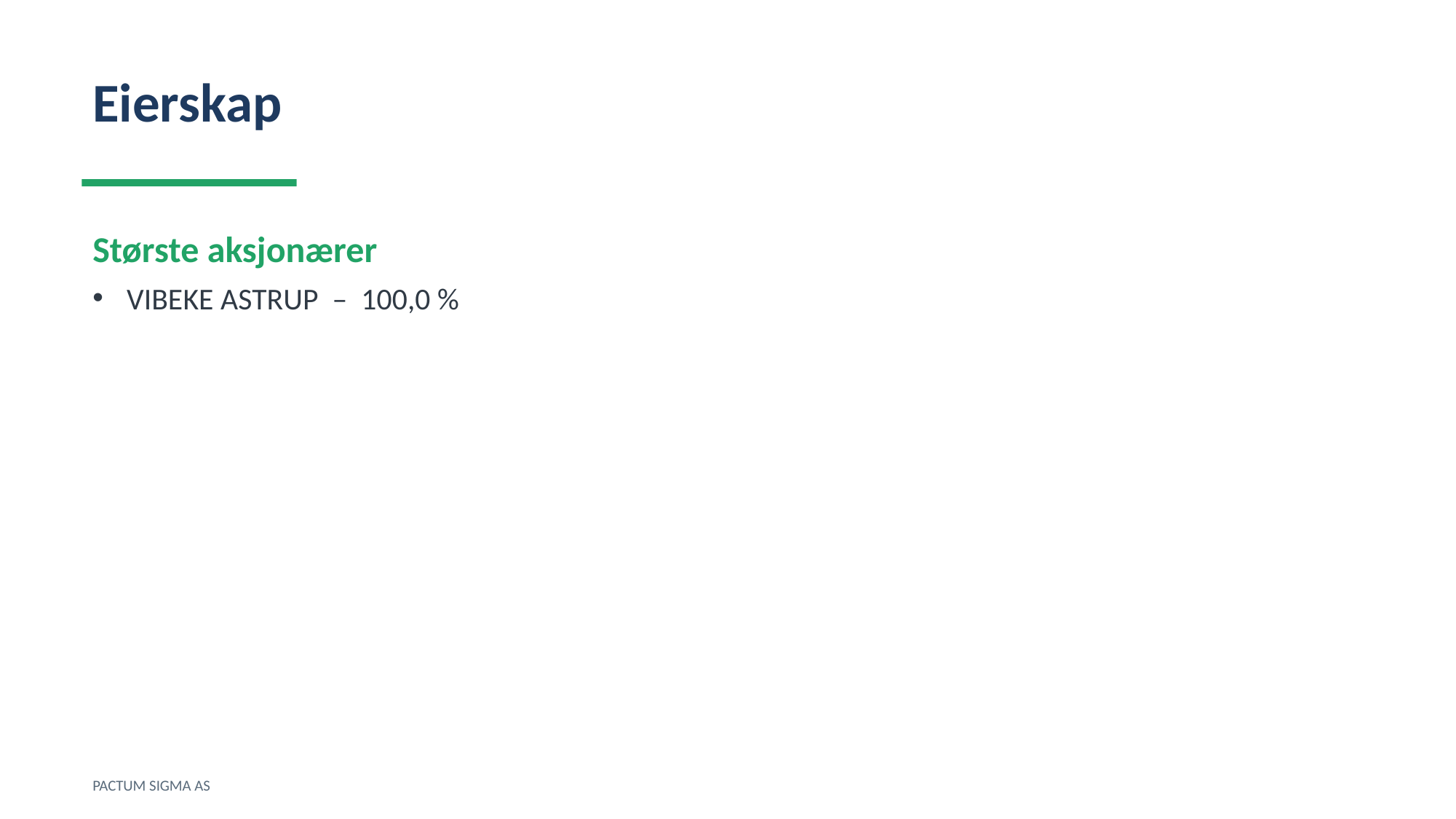

Eierskap

Største aksjonærer
VIBEKE ASTRUP  –  100,0 %
PACTUM SIGMA AS